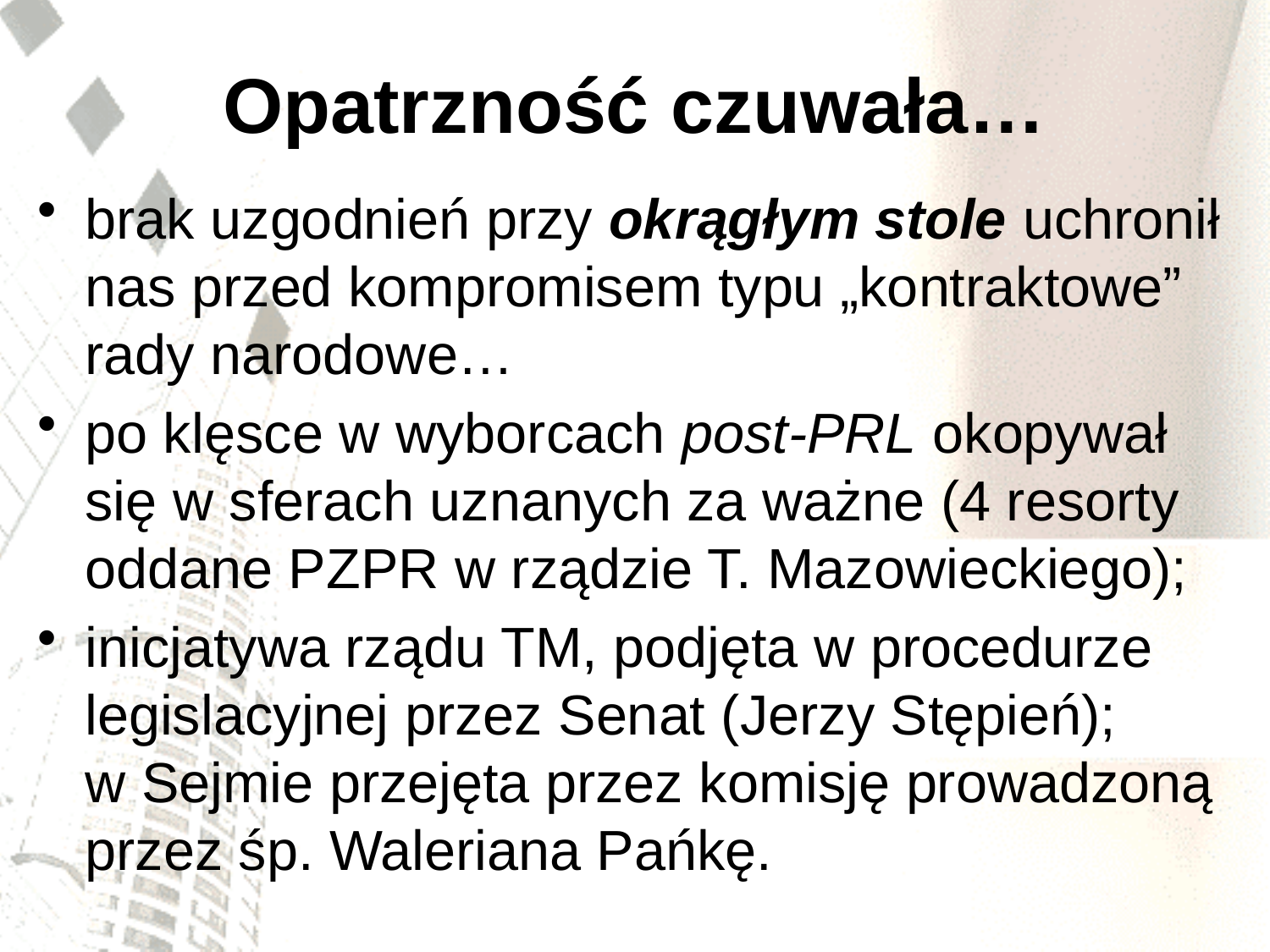

# Opatrzność czuwała…
brak uzgodnień przy okrągłym stole uchronił nas przed kompromisem typu „kontraktowe” rady narodowe…
po klęsce w wyborcach post-PRL okopywał się w sferach uznanych za ważne (4 resorty oddane PZPR w rządzie T. Mazowieckiego);
inicjatywa rządu TM, podjęta w procedurze legislacyjnej przez Senat (Jerzy Stępień);      w Sejmie przejęta przez komisję prowadzoną przez śp. Waleriana Pańkę.